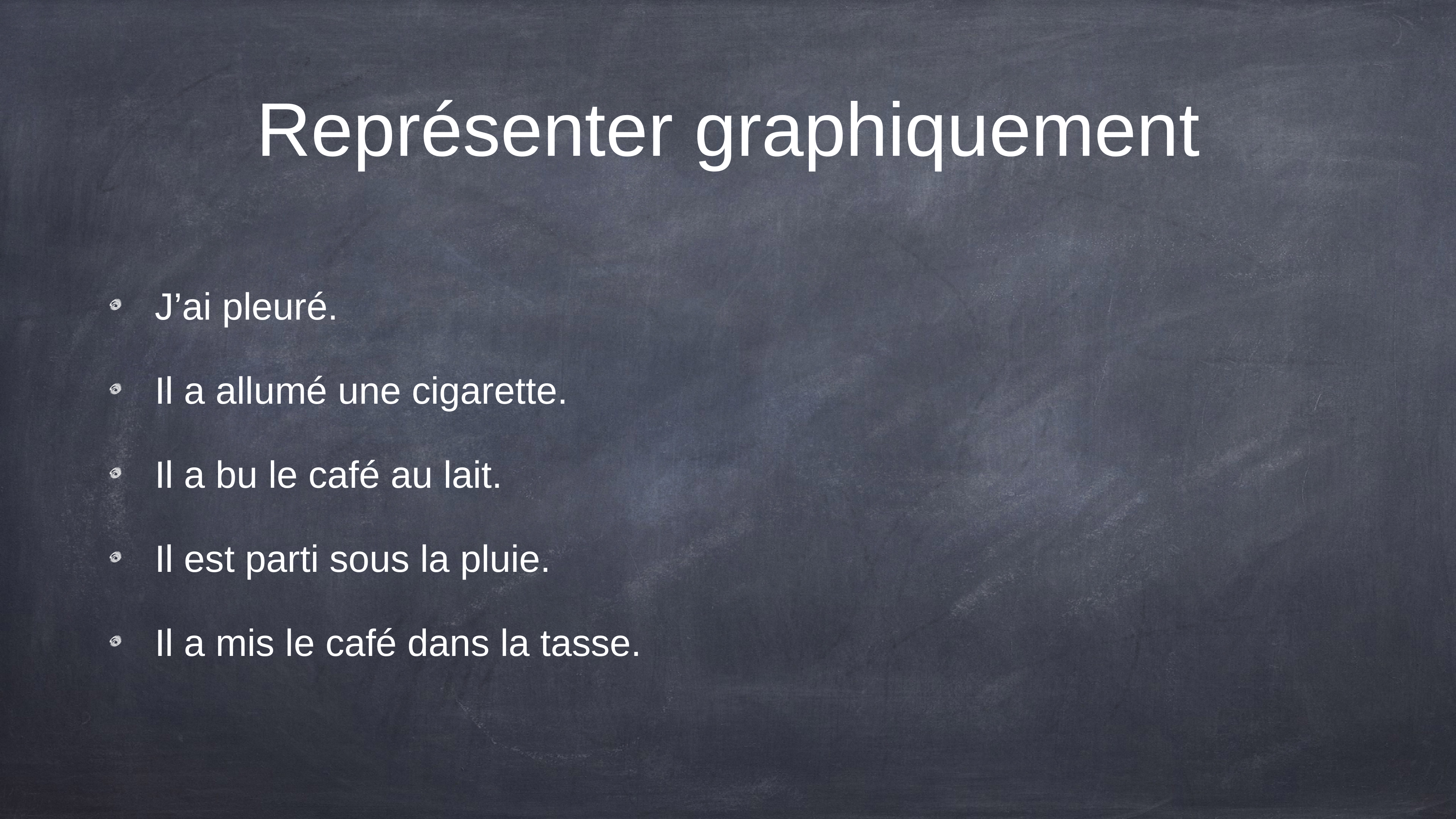

# Représenter graphiquement
J’ai pleuré.
Il a allumé une cigarette.
Il a bu le café au lait.
Il est parti sous la pluie.
Il a mis le café dans la tasse.